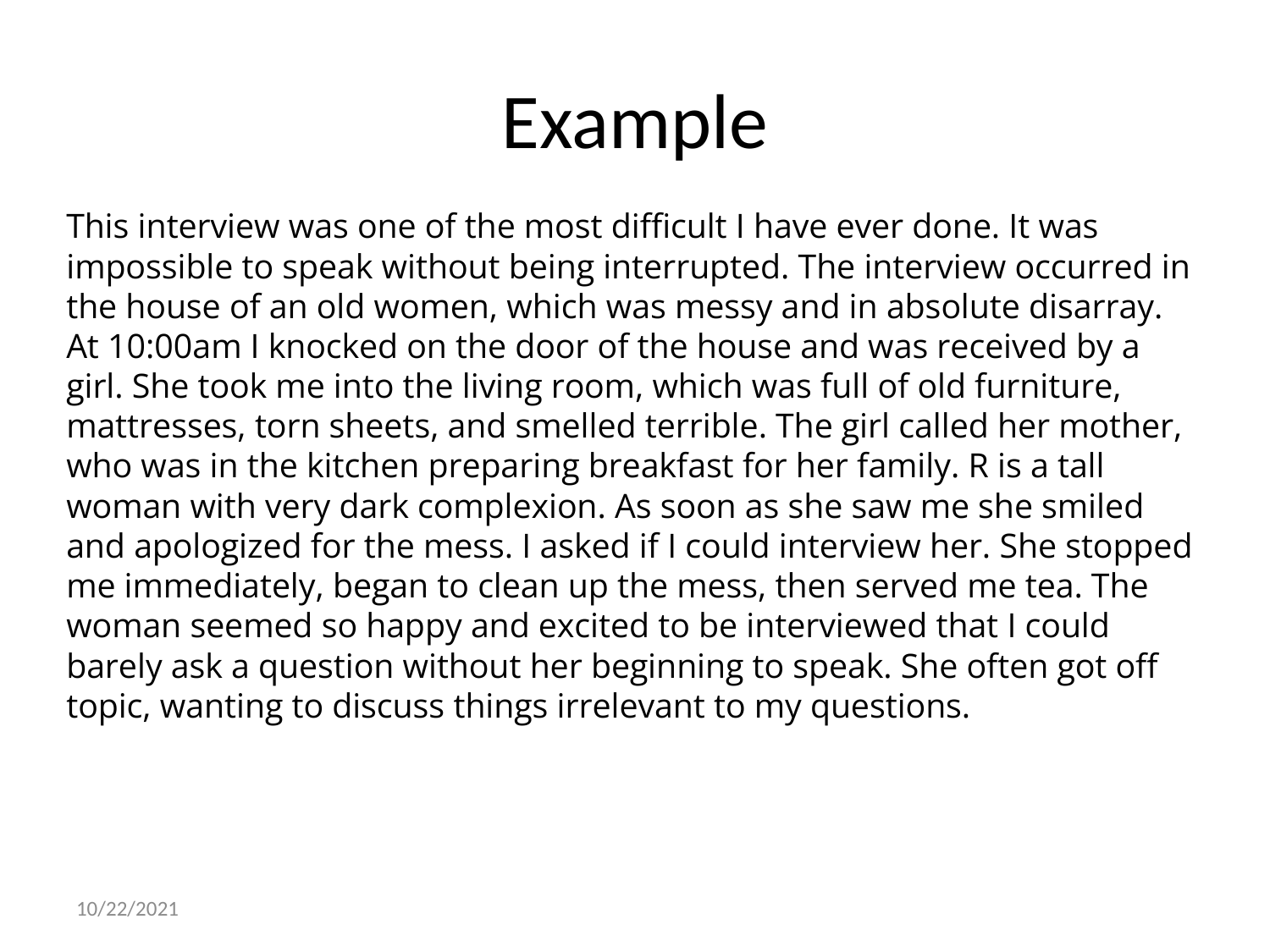

# Example
This interview was one of the most difficult I have ever done. It was impossible to speak without being interrupted. The interview occurred in the house of an old women, which was messy and in absolute disarray. At 10:00am I knocked on the door of the house and was received by a girl. She took me into the living room, which was full of old furniture, mattresses, torn sheets, and smelled terrible. The girl called her mother, who was in the kitchen preparing breakfast for her family. R is a tall woman with very dark complexion. As soon as she saw me she smiled and apologized for the mess. I asked if I could interview her. She stopped me immediately, began to clean up the mess, then served me tea. The woman seemed so happy and excited to be interviewed that I could barely ask a question without her beginning to speak. She often got off topic, wanting to discuss things irrelevant to my questions.
10/22/2021